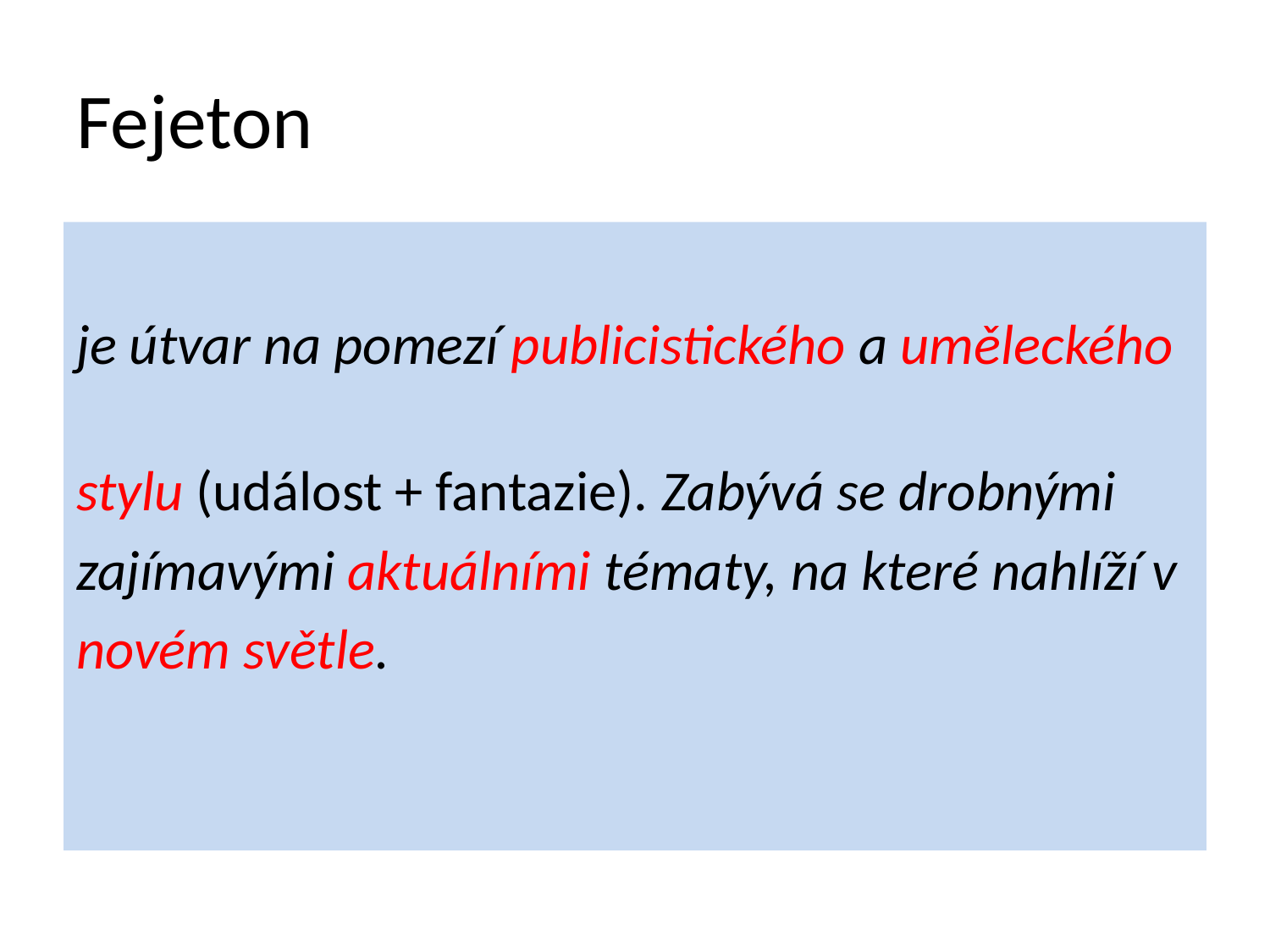

# Fejeton

je útvar na pomezí publicistického a uměleckého
stylu (událost + fantazie). Zabývá se drobnými
zajímavými aktuálními tématy, na které nahlíží v
novém světle.